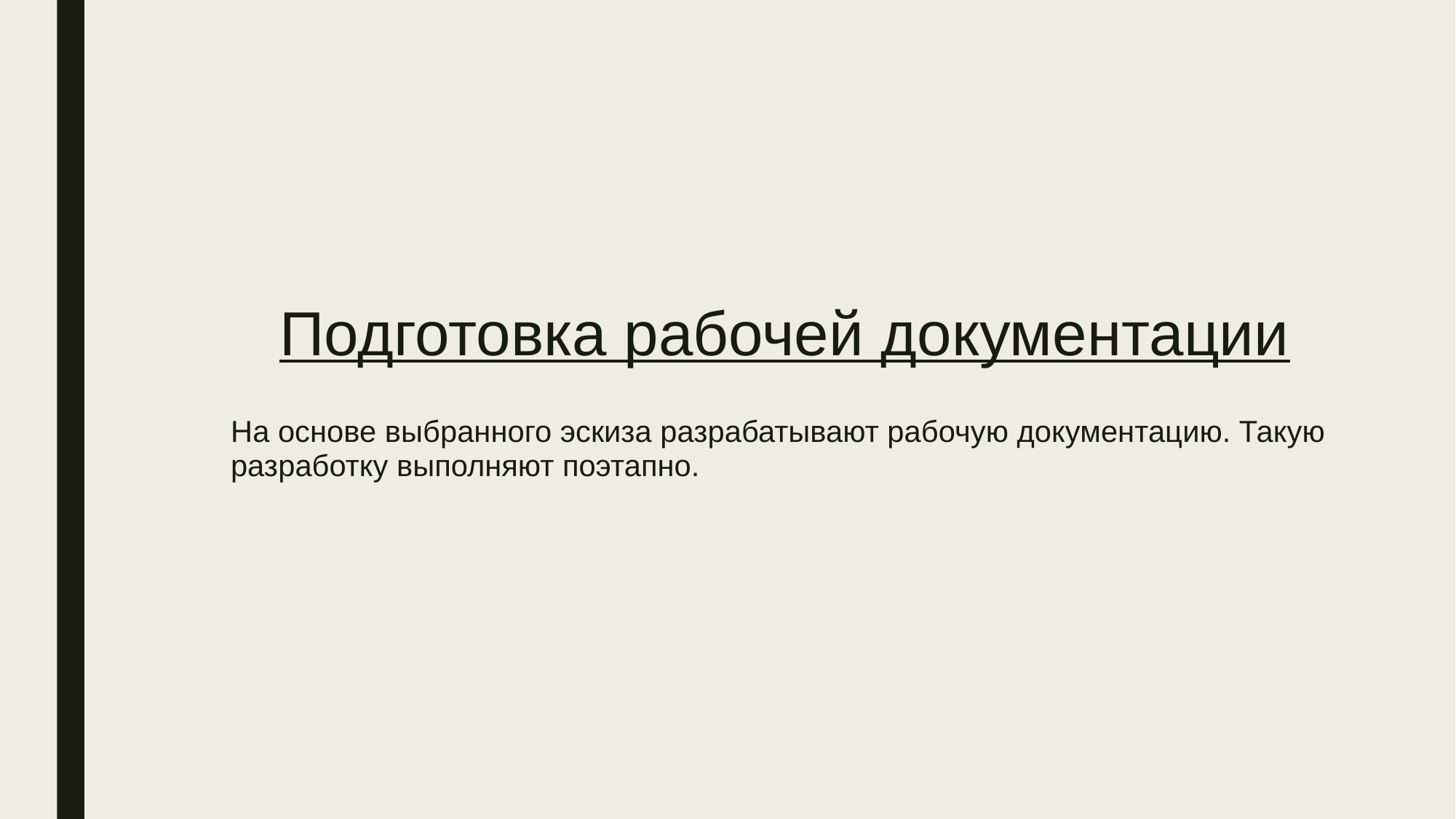

# Подготовка рабочей документации
На основе выбранного эскиза разрабатывают рабочую документацию. Такую разработку выполняют поэтапно.